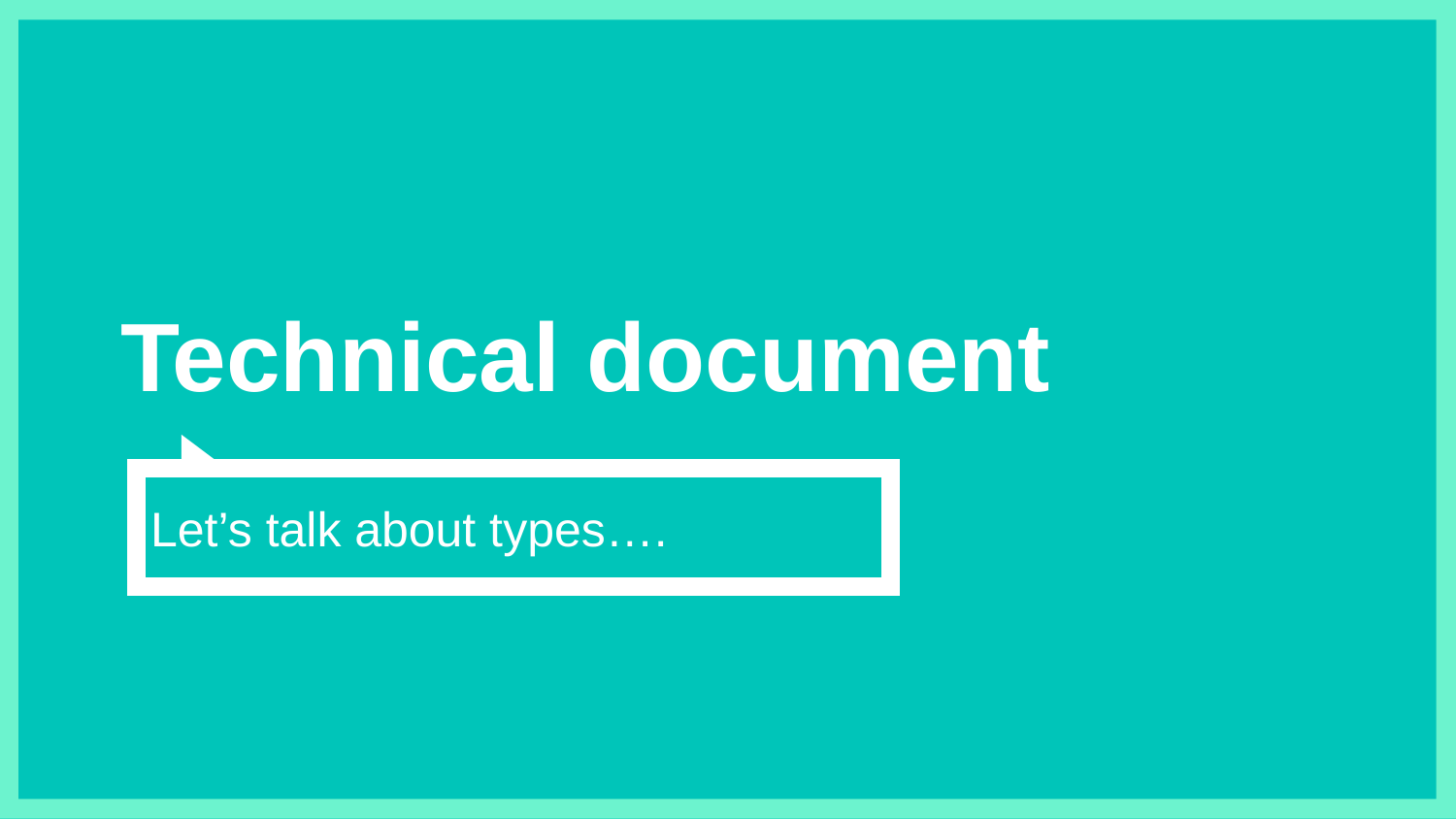

# Technical document
Let’s talk about types….